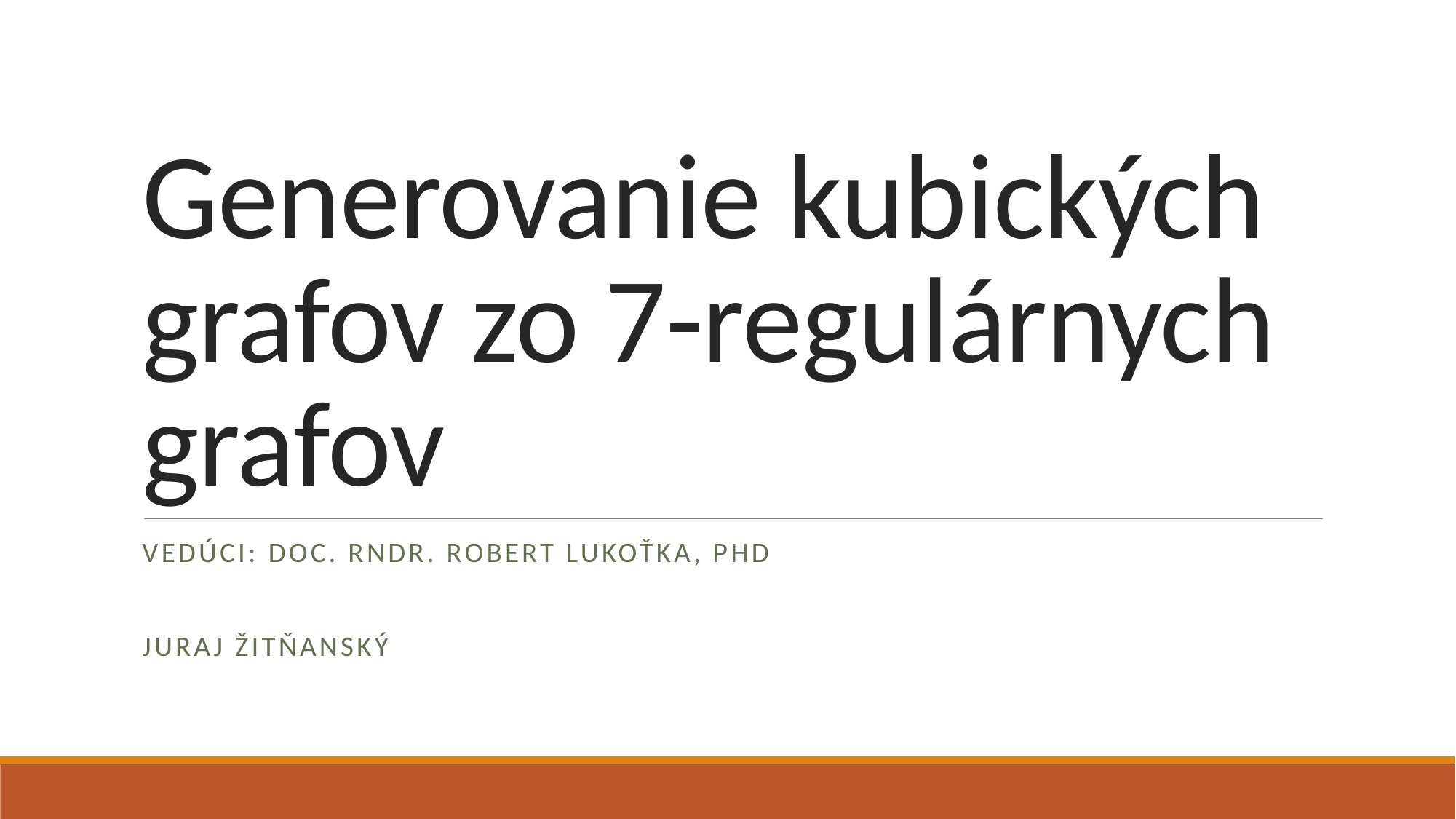

# Generovanie kubických grafov zo 7-regulárnych grafov
Vedúci: doc. RNDr. Robert Lukoťka, PhD

Juraj Žitňanský